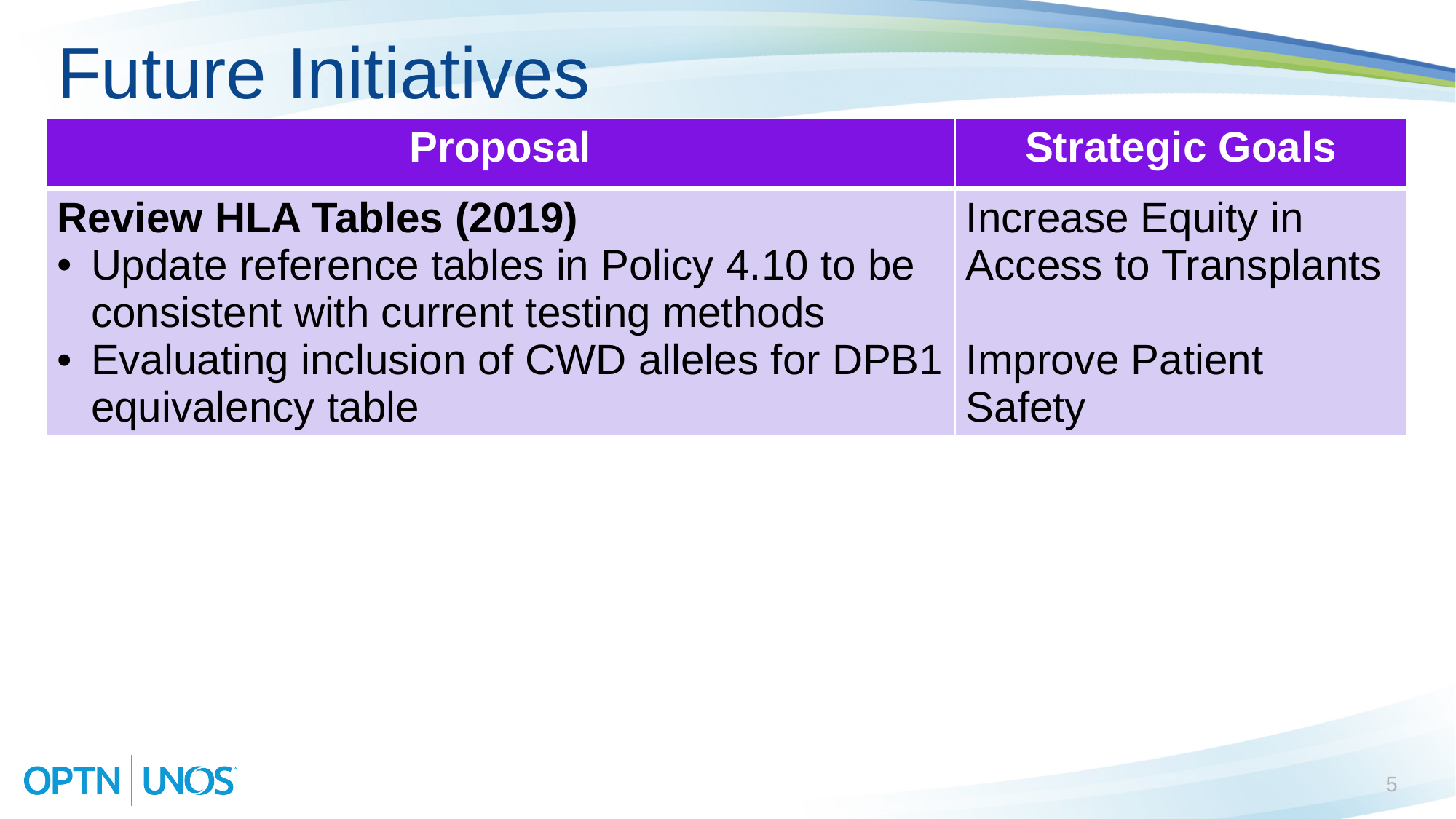

# Future Initiatives
| Proposal | Strategic Goals |
| --- | --- |
| Review HLA Tables (2019) Update reference tables in Policy 4.10 to be consistent with current testing methods Evaluating inclusion of CWD alleles for DPB1 equivalency table | Increase Equity in Access to Transplants Improve Patient Safety |
5